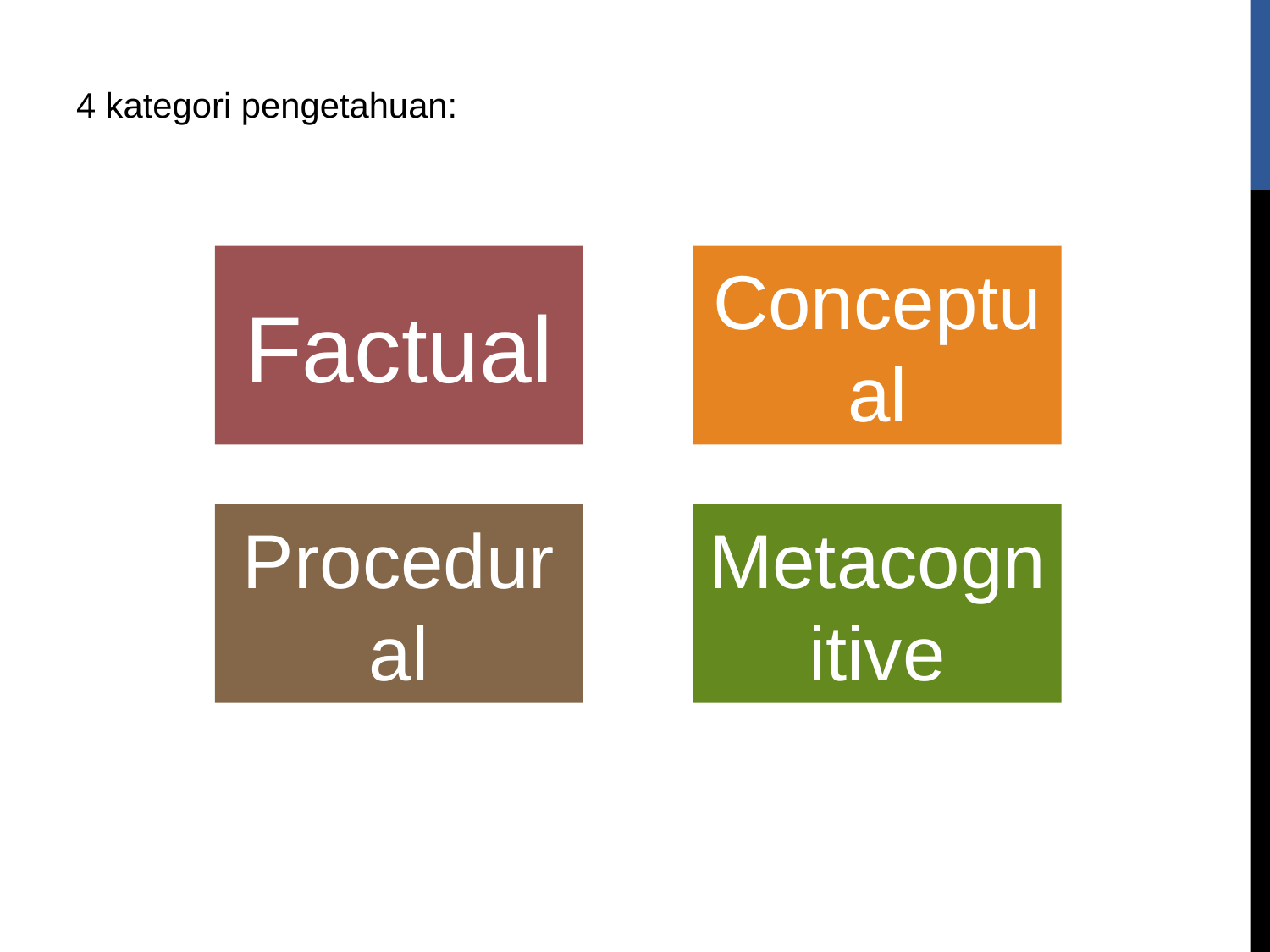

4 kategori pengetahuan:

Factual
Conceptual
Procedural
Metacognitive